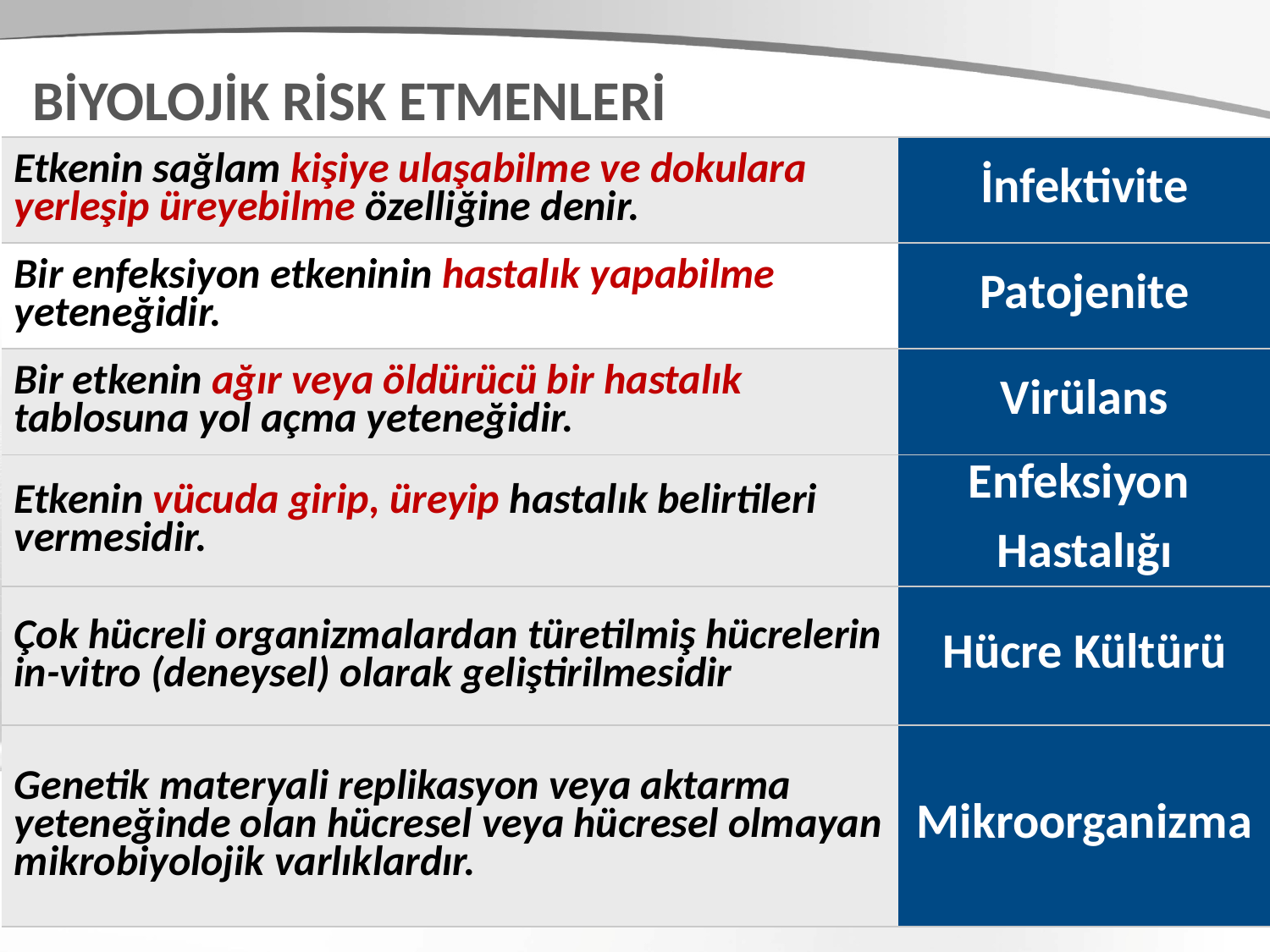

BİYOLOJİK RİSK ETMENLERİ
| Etkenin sağlam kişiye ulaşabilme ve dokulara yerleşip üreyebilme özelliğine denir. | İnfektivite |
| --- | --- |
| Bir enfeksiyon etkeninin hastalık yapabilme yeteneğidir. | Patojenite |
| Bir etkenin ağır veya öldürücü bir hastalık tablosuna yol açma yeteneğidir. | Virülans |
| Etkenin vücuda girip, üreyip hastalık belirtileri vermesidir. | Enfeksiyon Hastalığı |
| Çok hücreli organizmalardan türetilmiş hücrelerin in-vitro (deneysel) olarak geliştirilmesidir | Hücre Kültürü |
| Genetik materyali replikasyon veya aktarma yeteneğinde olan hücresel veya hücresel olmayan mikrobiyolojik varlıklardır. | Mikroorganizma |